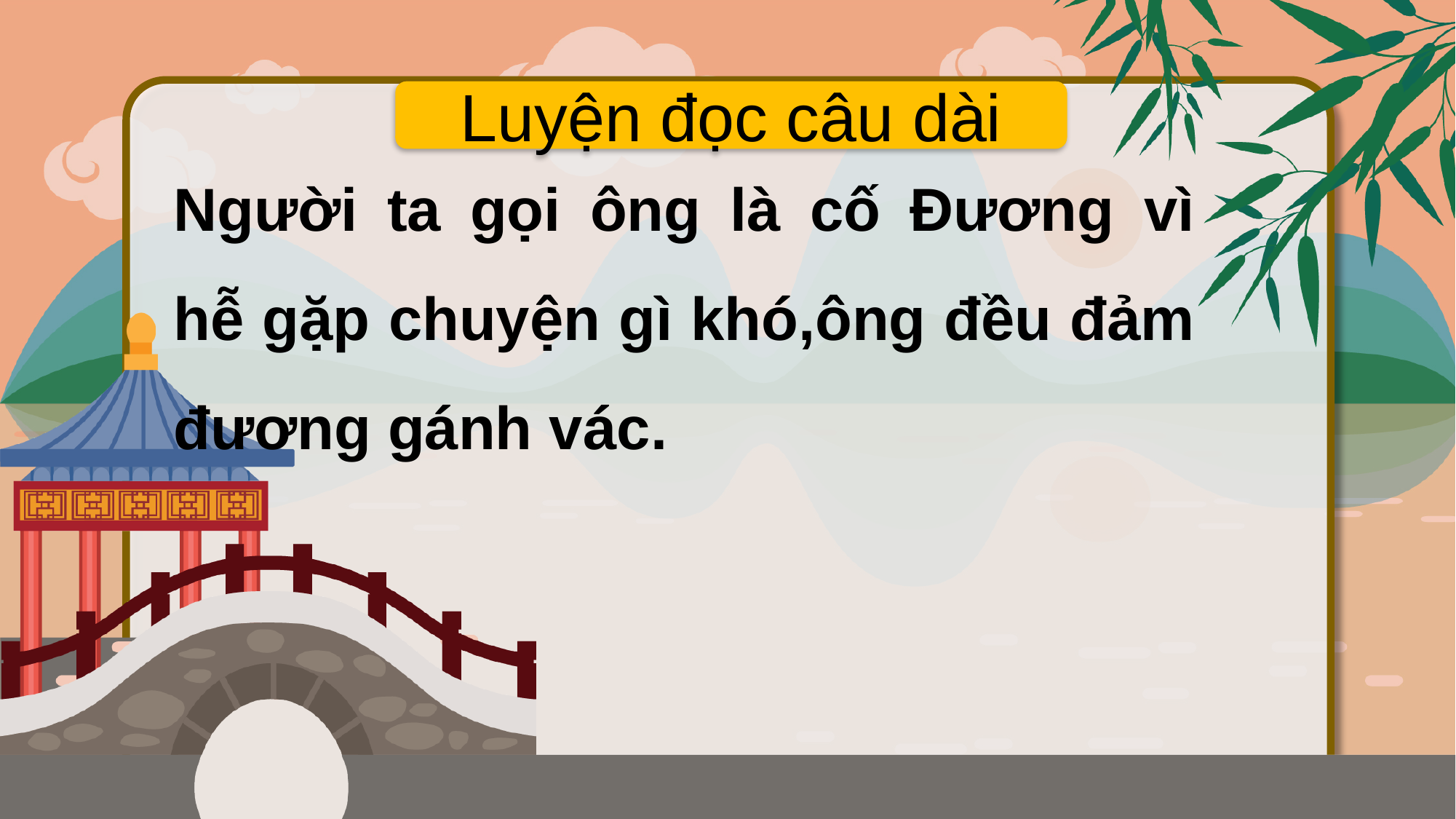

Luyện đọc câu dài
Người ta gọi ông là cố Đương vì hễ gặp chuyện gì khó,ông đều đảm đương gánh vác.